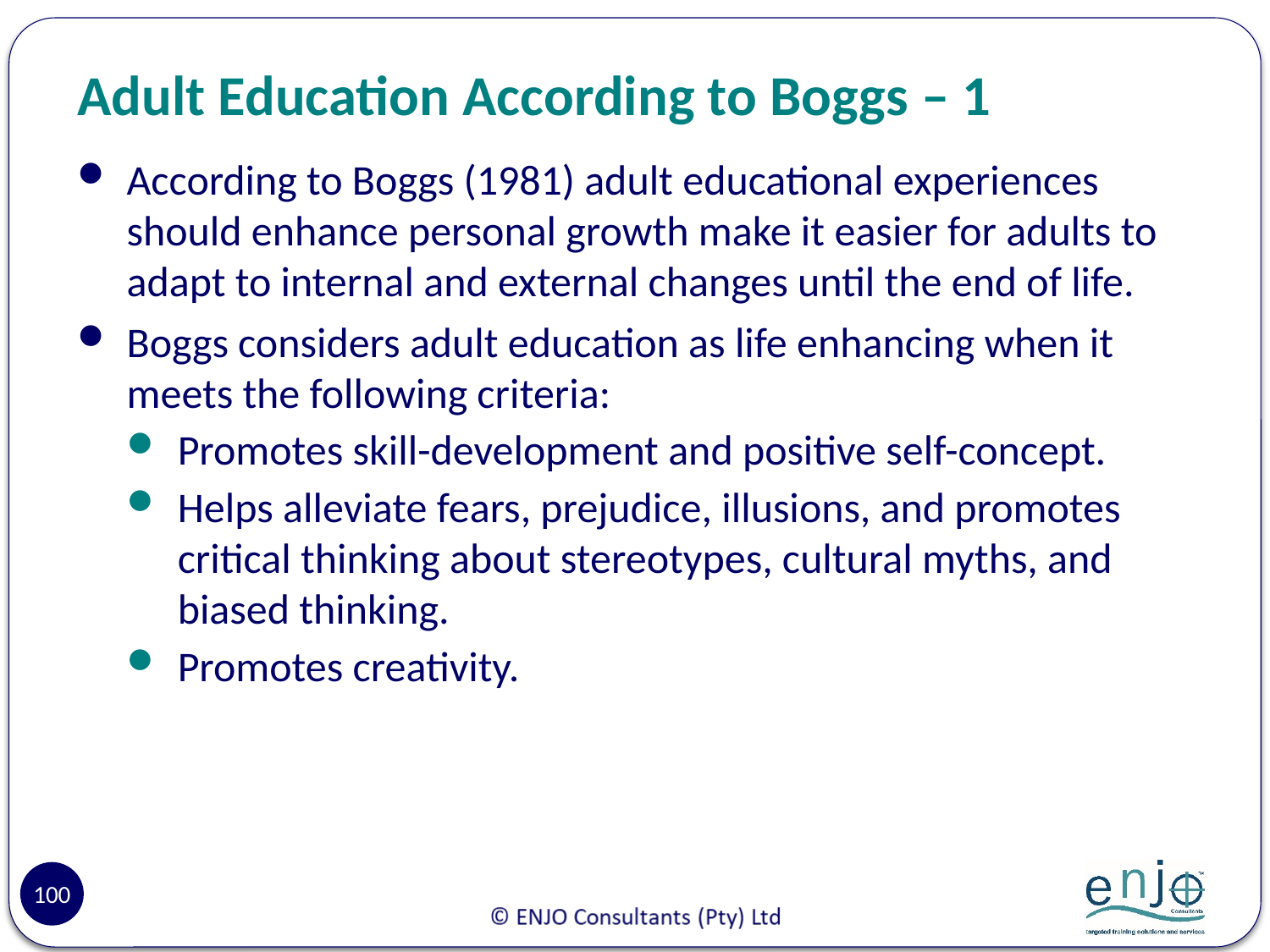

# Adult Education According to Boggs – 1
According to Boggs (1981) adult educational experiences should enhance personal growth make it easier for adults to adapt to internal and external changes until the end of life.
Boggs considers adult education as life enhancing when it meets the following criteria:
Promotes skill-development and positive self-concept.
Helps alleviate fears, prejudice, illusions, and promotes critical thinking about stereotypes, cultural myths, and biased thinking.
Promotes creativity.
100